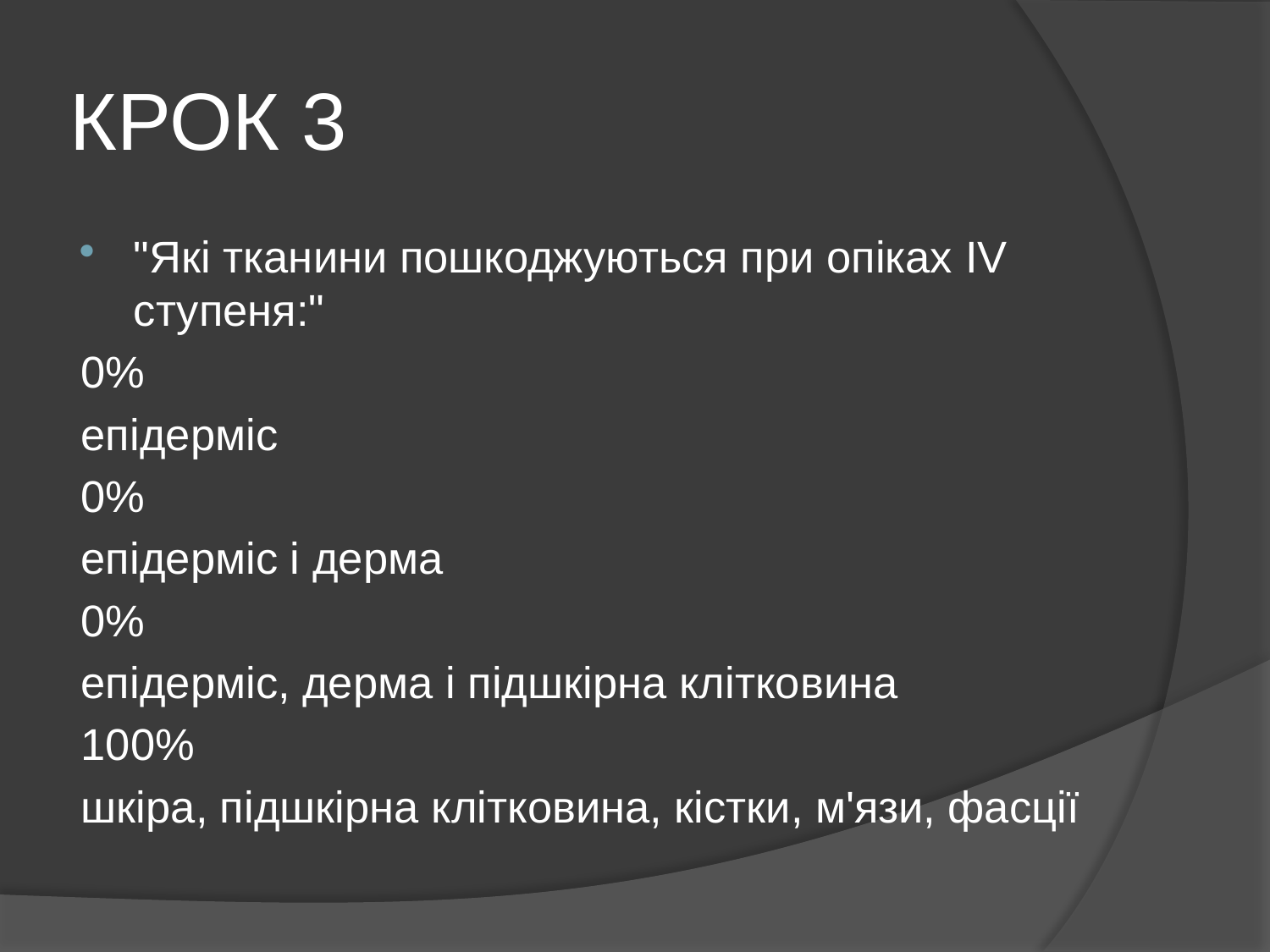

# КРОК 3
"Якi тканини пошкоджуються пpи опiках IV ступеня:"
0%
епiдеpмiс
0%
епiдеpмiс i деpма
0%
епiдермiс, дерма i пiдшкiрна клiтковина
100%
шкiра, пiдшкiрна клiтковина, кiстки, м'язи, фасцiї